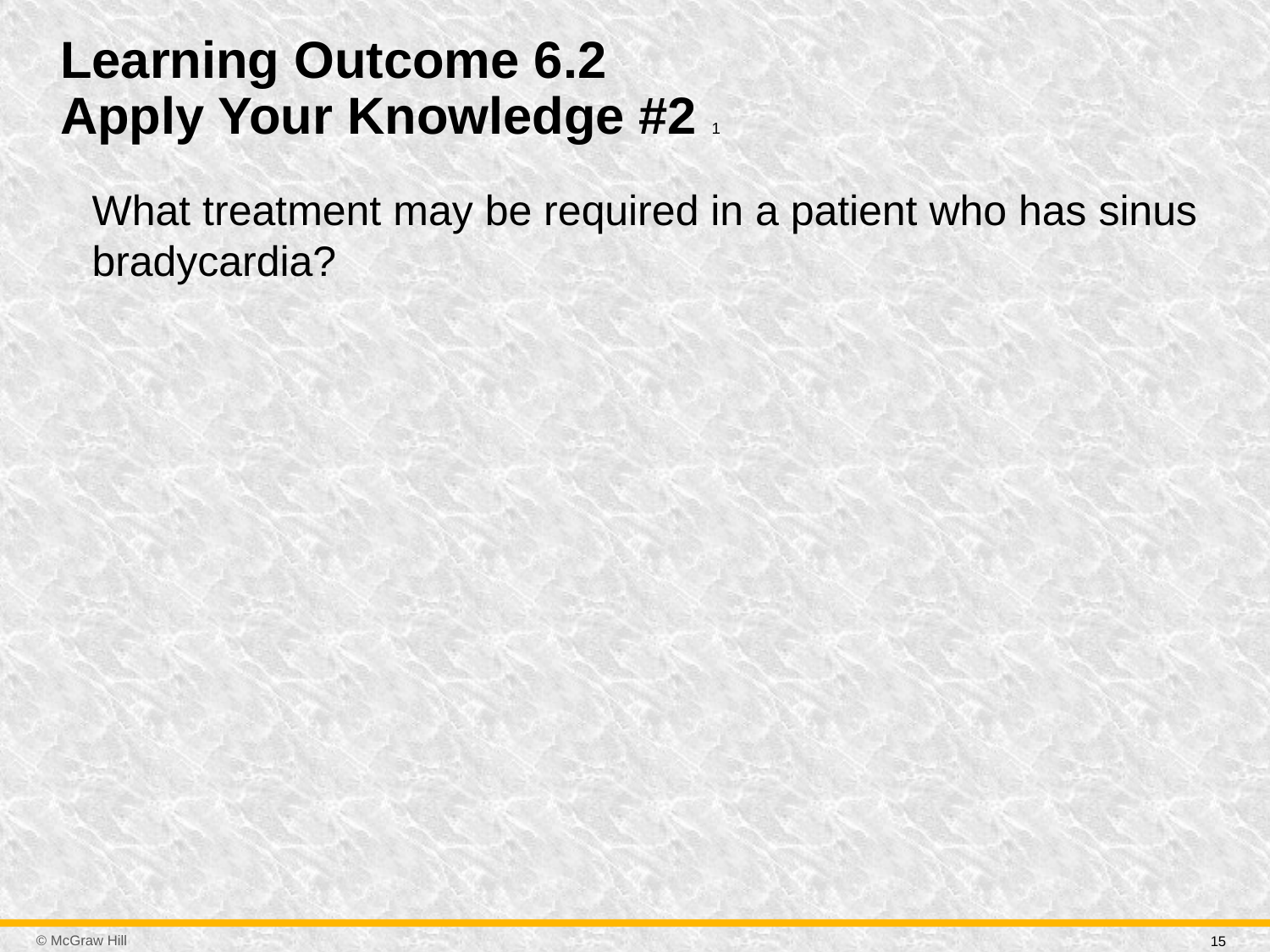

# Learning Outcome 6.2 Apply Your Knowledge #2 1
What treatment may be required in a patient who has sinus bradycardia?
15